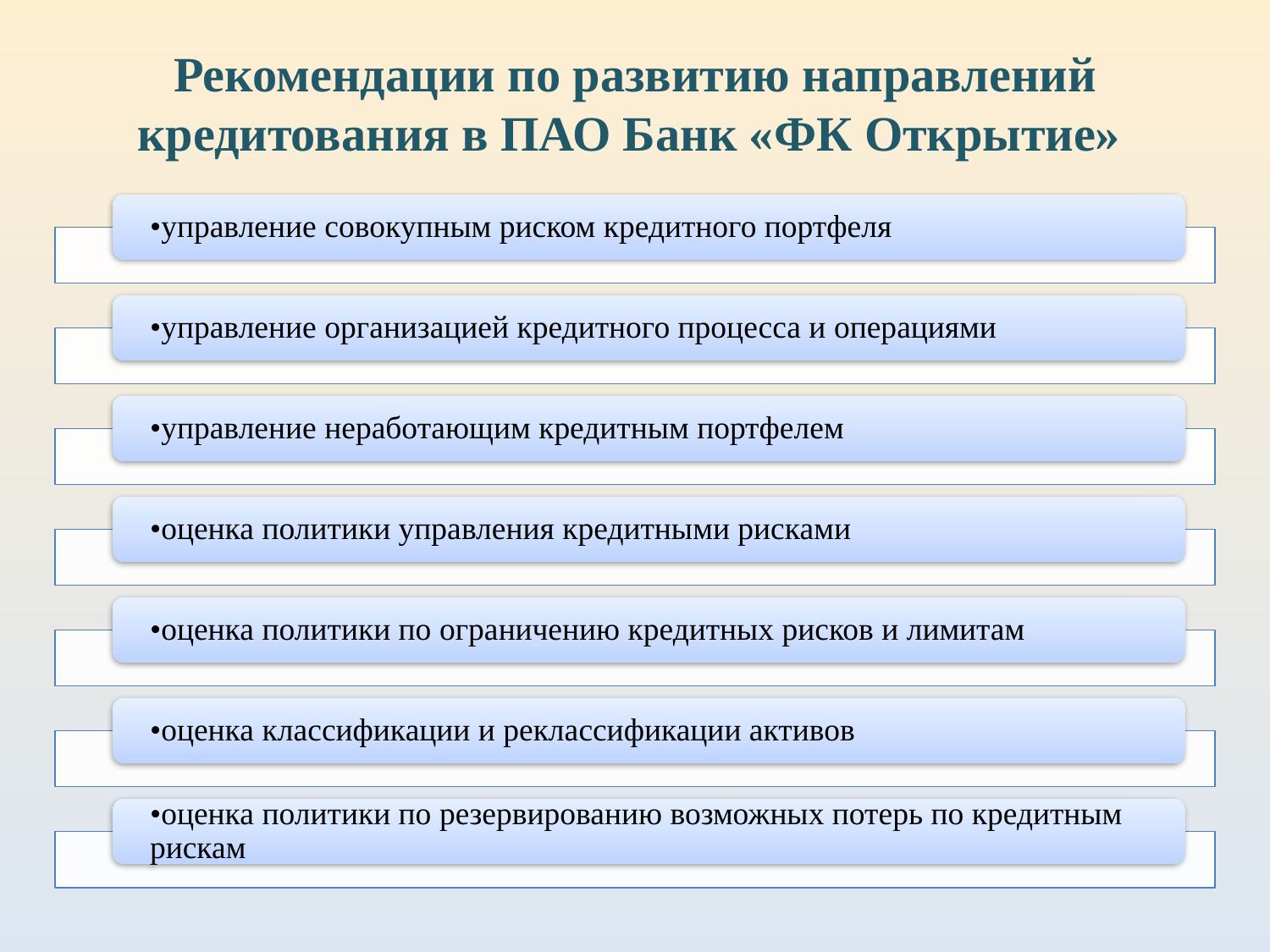

Рекомендации по развитию направлений кредитования в ПАО Банк «ФК Открытие»
•управление совокупным риском кредитного портфеля
•управление организацией кредитного процесса и операциями
•управление неработающим кредитным портфелем
•оценка политики управления кредитными рисками
•оценка политики по ограничению кредитных рисков и лимитам
•оценка классификации и реклассификации активов
•оценка политики по резервированию возможных потерь по кредитным рискам